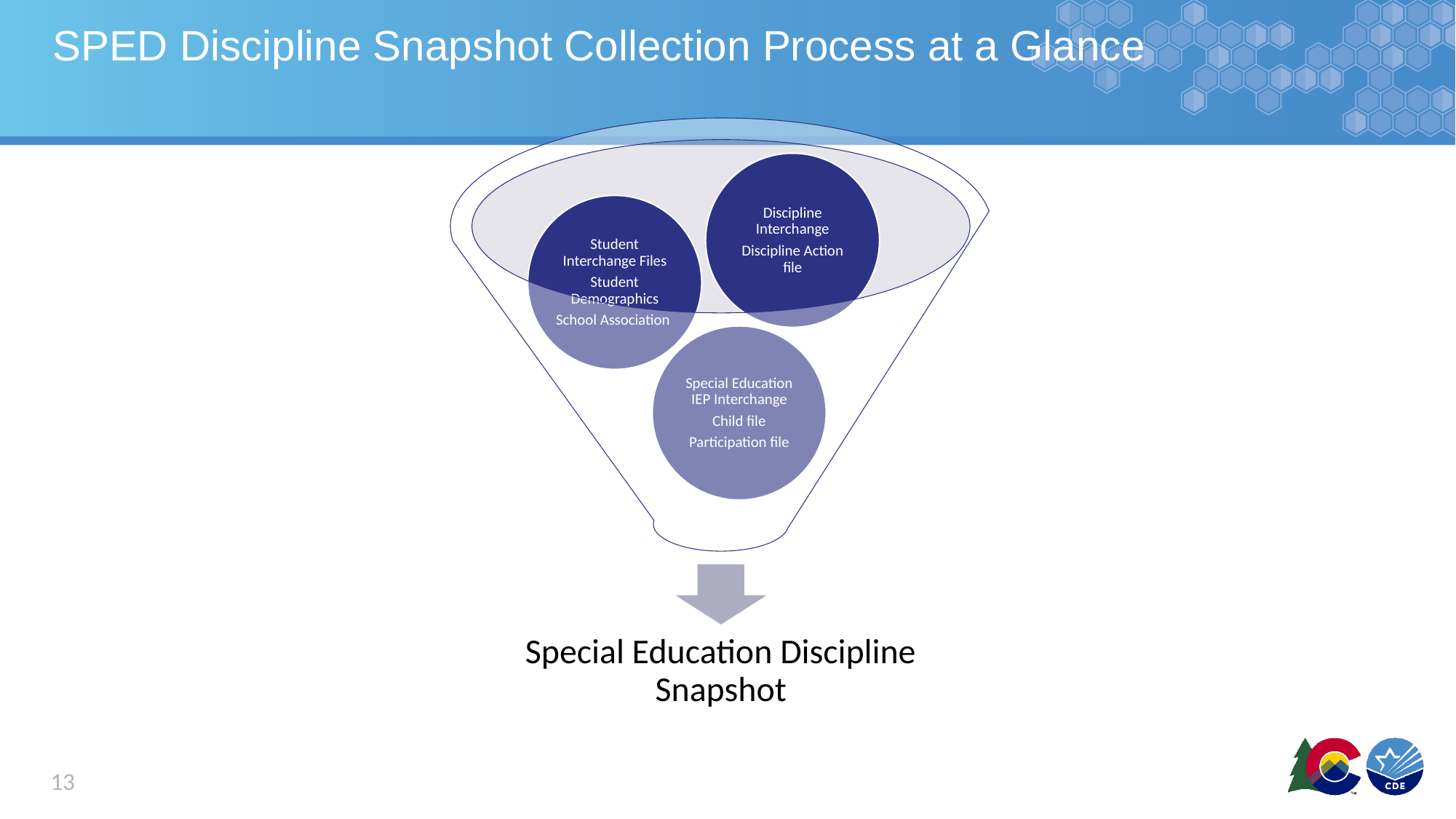

# SPED Discipline Snapshot Collection Process at a Glance
Special Education Discipline Snapshot
Special Education IEP Interchange
Child file
Participation file
Student Interchange Files
Student Demographics
School Association
Discipline Interchange
Discipline Action file
13